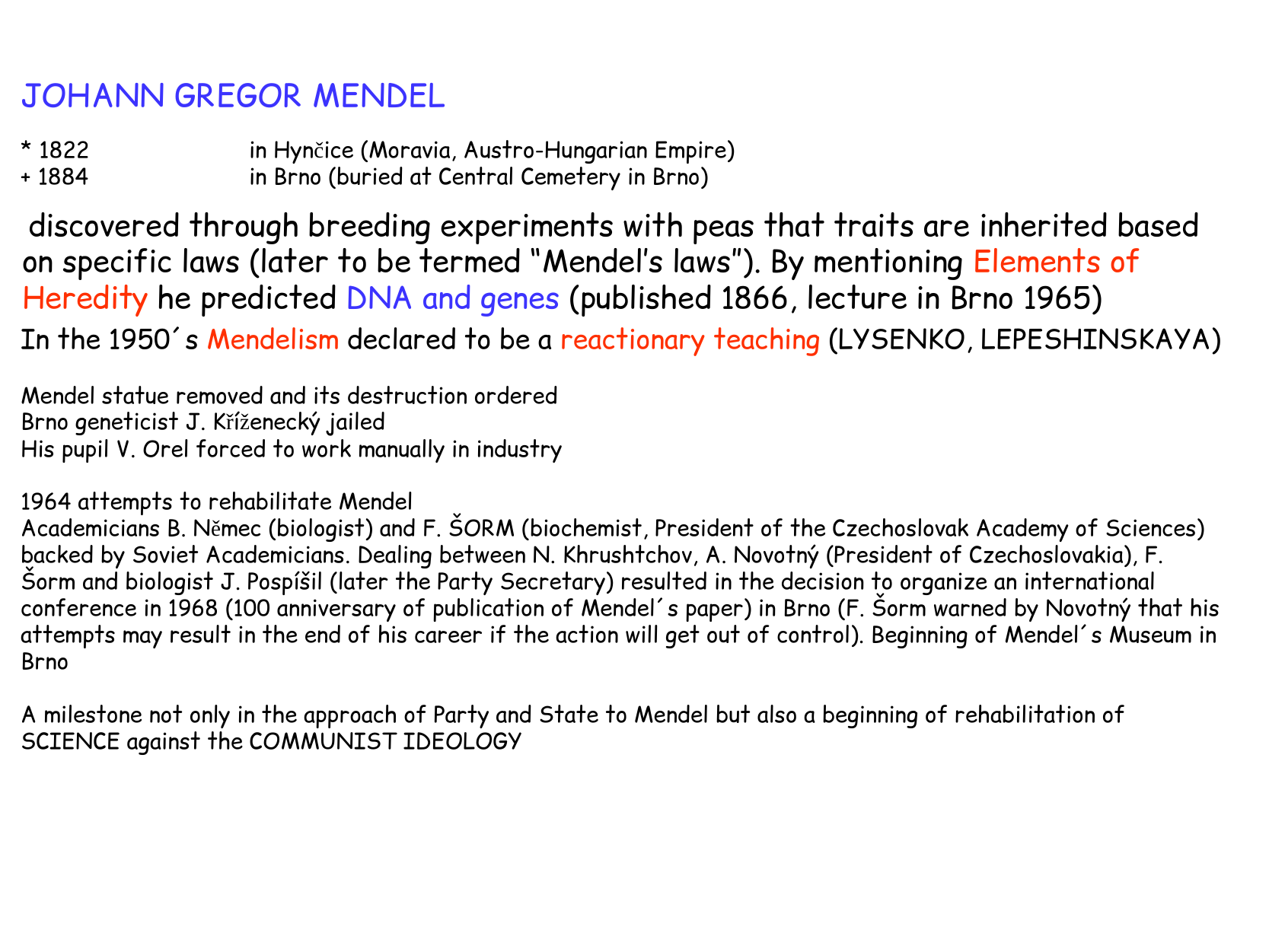

JOHANN GREGOR MENDEL

* 1822		in Hynčice (Moravia, Austro-Hungarian Empire)
+ 1884		in Brno (buried at Central Cemetery in Brno)

In the 1950´s Mendelism declared to be a reactionary teaching (LYSENKO, LEPESHINSKAYA)

Mendel statue removed and its destruction ordered
Brno geneticist J. Kříženecký jailed
His pupil V. Orel forced to work manually in industry

1964 attempts to rehabilitate Mendel
Academicians B. Němec (biologist) and F. ŠORM (biochemist, President of the Czechoslovak Academy of Sciences) backed by Soviet Academicians. Dealing between N. Khrushtchov, A. Novotný (President of Czechoslovakia), F. Šorm and biologist J. Pospíšil (later the Party Secretary) resulted in the decision to organize an international conference in 1968 (100 anniversary of publication of Mendel´s paper) in Brno (F. Šorm warned by Novotný that his attempts may result in the end of his career if the action will get out of control). Beginning of Mendel´s Museum in Brno

A milestone not only in the approach of Party and State to Mendel but also a beginning of rehabilitation of SCIENCE against the COMMUNIST IDEOLOGY
 discovered through breeding experiments with peas that traits are inherited based on specific laws (later to be termed “Mendel’s laws”). By mentioning Elements of Heredity he predicted DNA and genes (published 1866, lecture in Brno 1965)